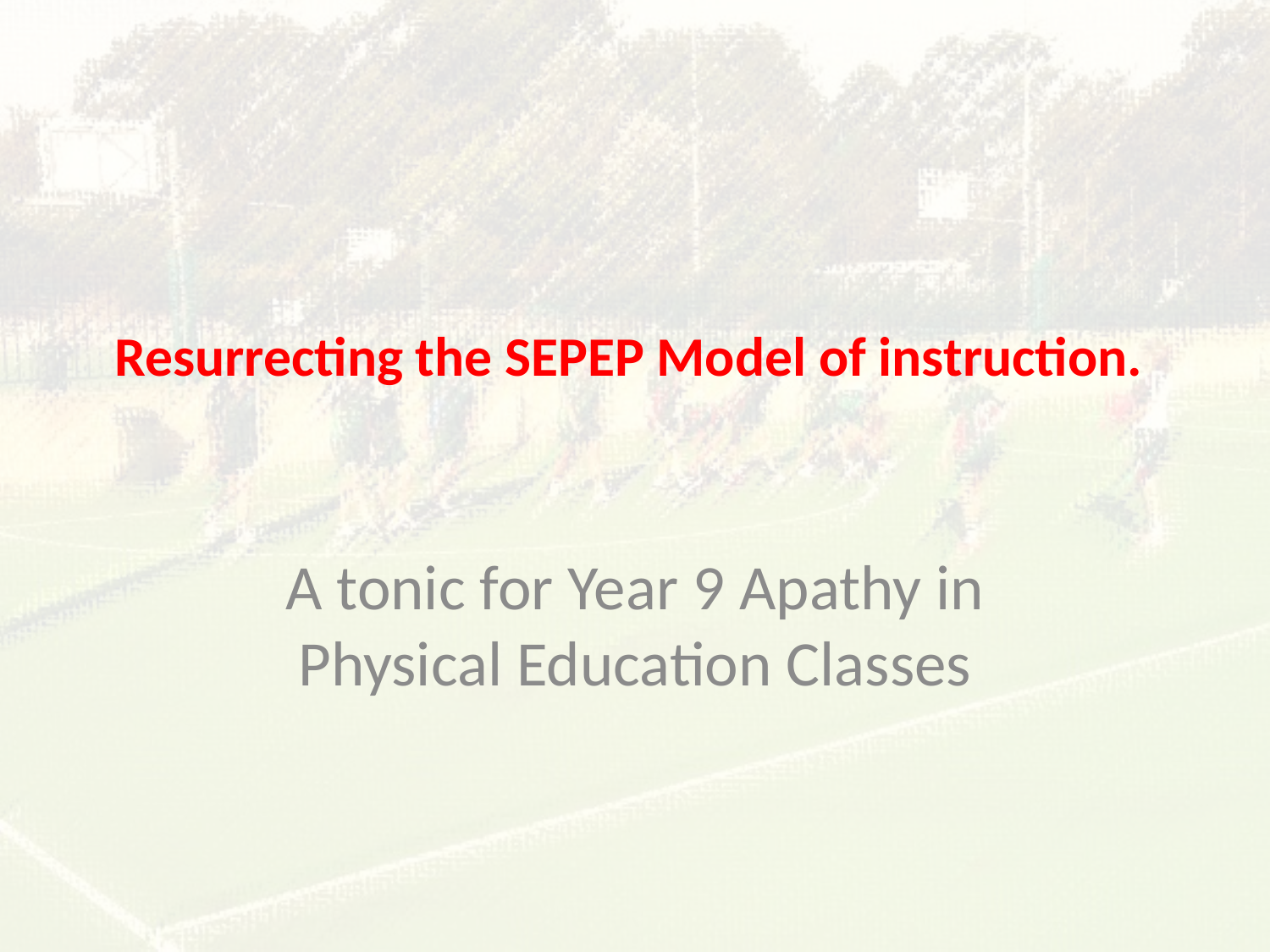

# Resurrecting the SEPEP Model of instruction.
A tonic for Year 9 Apathy in Physical Education Classes